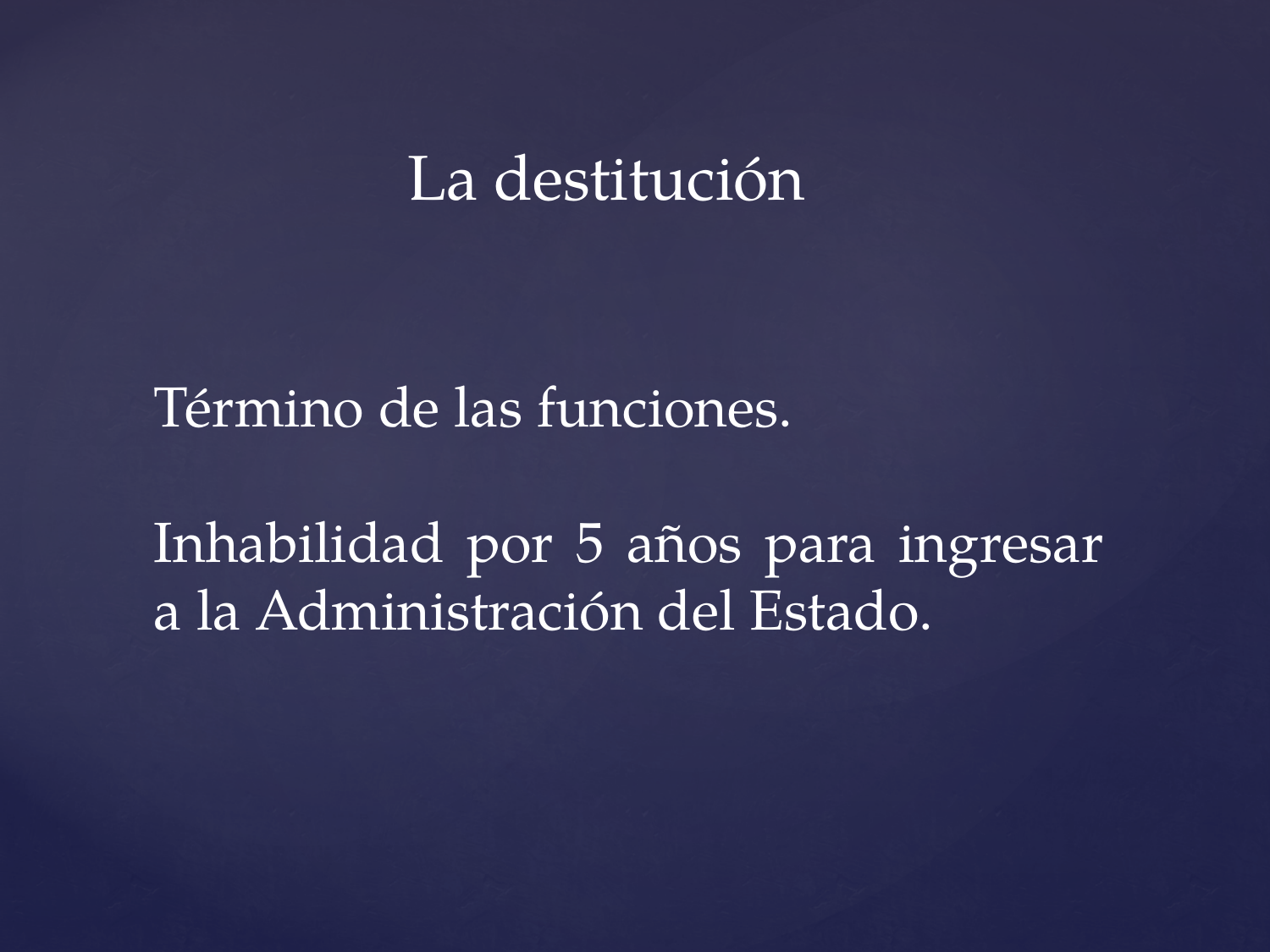

La destitución

Término de las funciones.

Inhabilidad por 5 años para ingresar a la Administración del Estado.